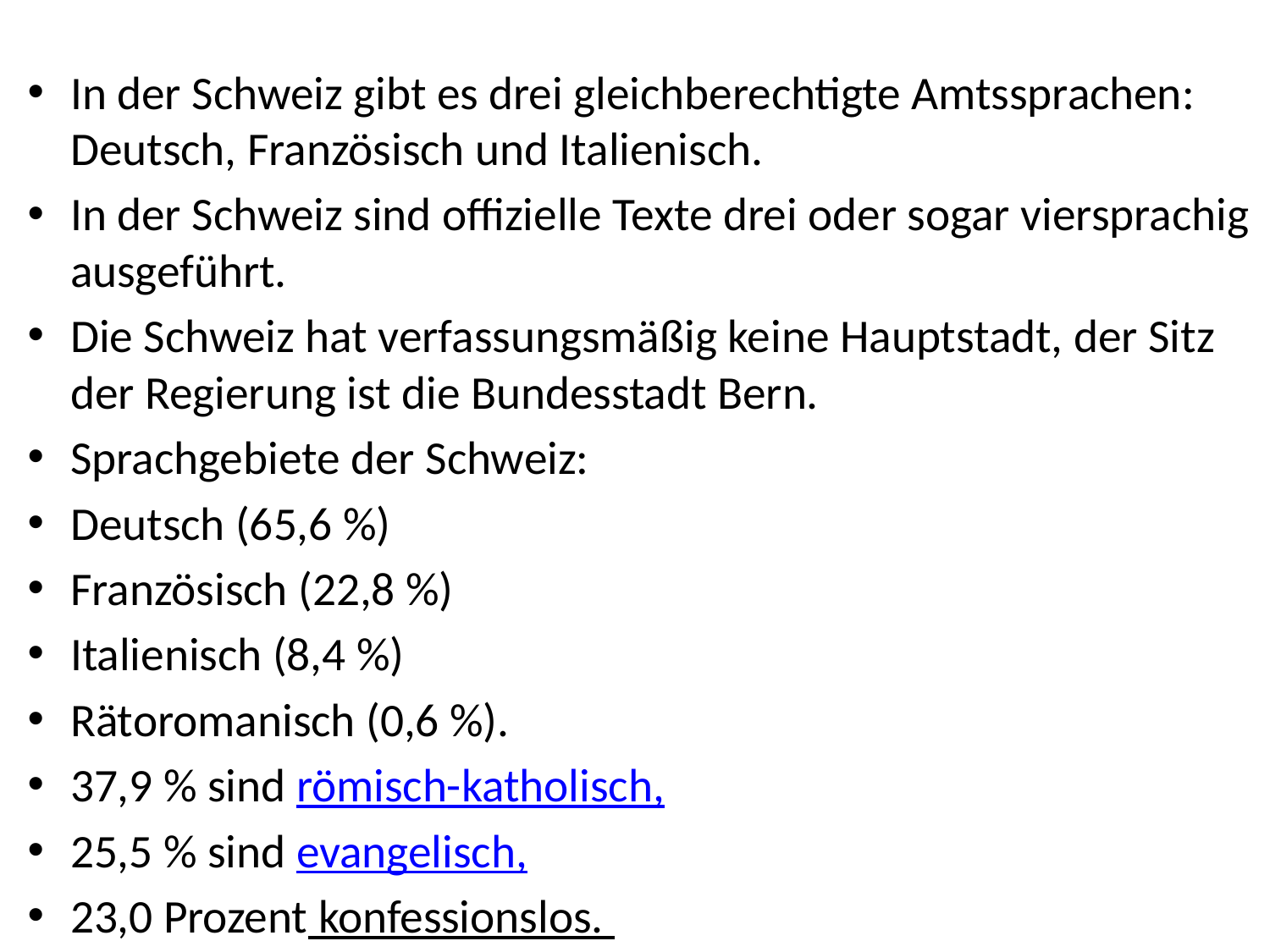

#
In der Schweiz gibt es drei gleichberechtigte Amtssprachen: Deutsch, Französisch und Italienisch.
In der Schweiz sind offizielle Texte drei oder sogar viersprachig ausgeführt.
Die Schweiz hat verfassungsmäßig keine Hauptstadt, der Sitz der Regierung ist die Bundesstadt Bern.
Sprachgebiete der Schweiz:
Deutsch (65,6 %)
Französisch (22,8 %)
Italienisch (8,4 %)
Rätoromanisch (0,6 %).
37,9 % sind römisch-katholisch,
25,5 % sind evangelisch,
23,0 Prozent konfessionslos.